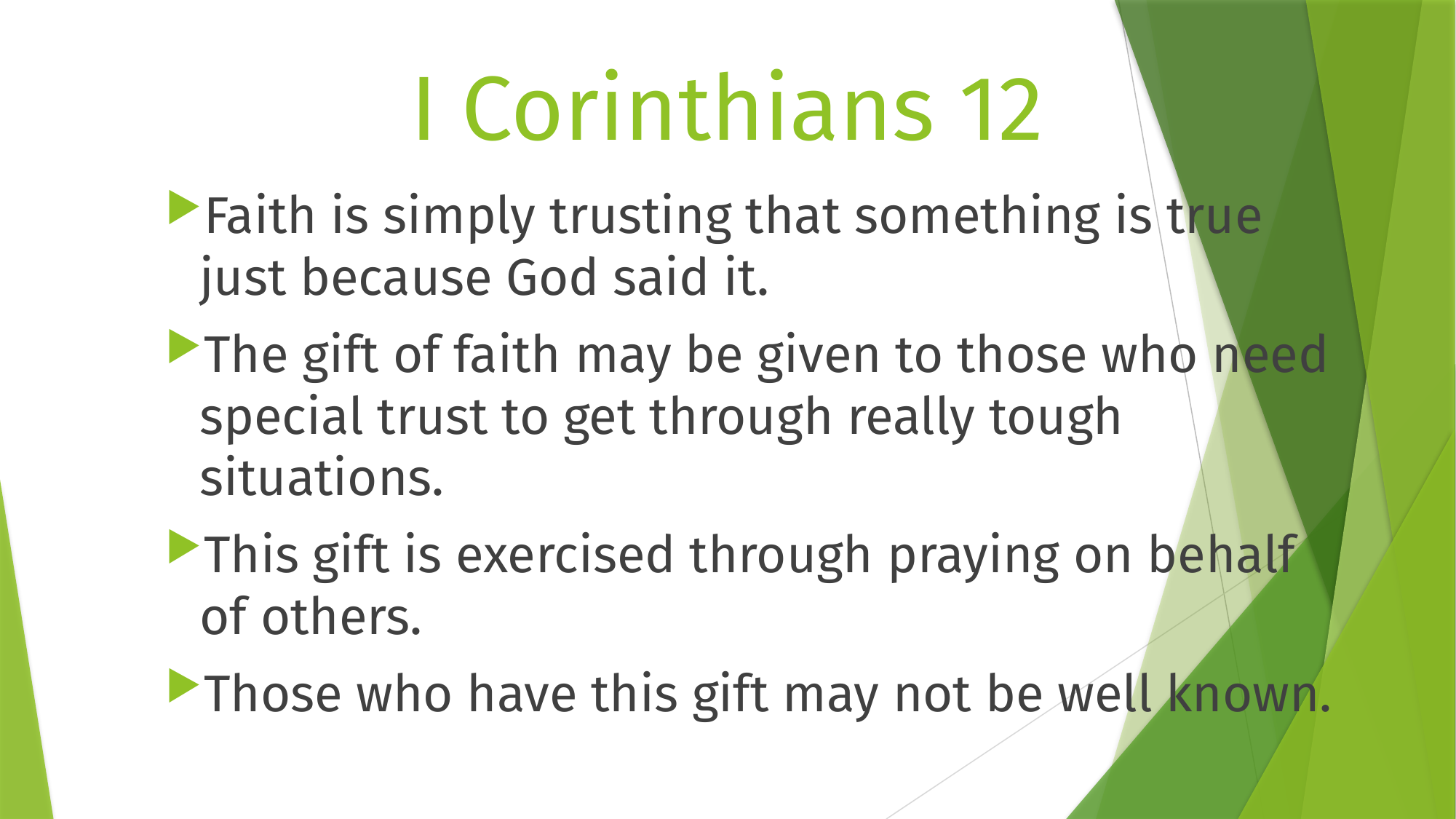

# I Corinthians 12
Faith is simply trusting that something is true just because God said it.
The gift of faith may be given to those who need special trust to get through really tough situations.
This gift is exercised through praying on behalf of others.
Those who have this gift may not be well known.